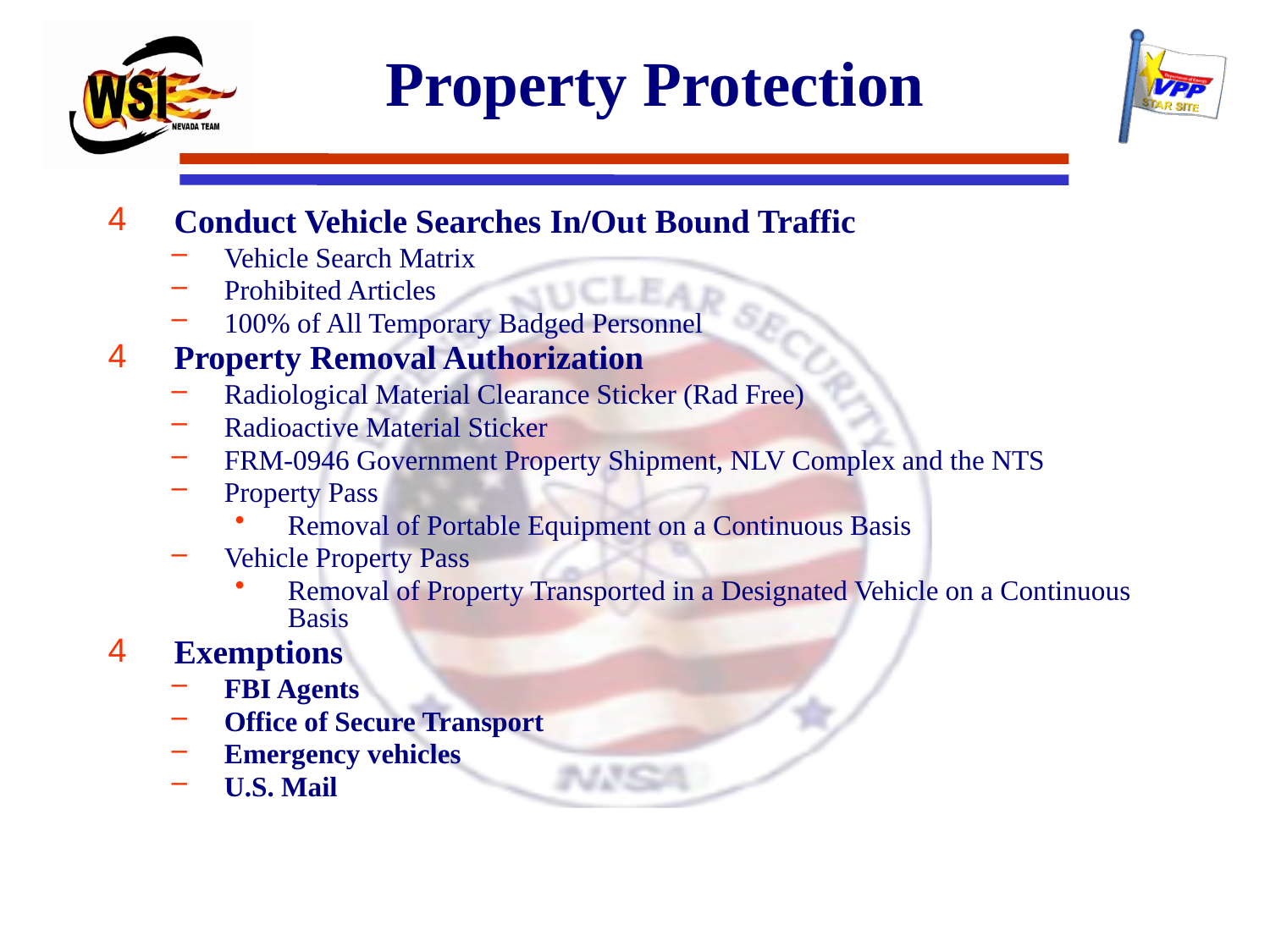

# Property Protection
Conduct Vehicle Searches In/Out Bound Traffic
Vehicle Search Matrix
Prohibited Articles
100% of All Temporary Badged Personnel
Property Removal Authorization
Radiological Material Clearance Sticker (Rad Free)
Radioactive Material Sticker
FRM-0946 Government Property Shipment, NLV Complex and the NTS
Property Pass
Removal of Portable Equipment on a Continuous Basis
Vehicle Property Pass
Removal of Property Transported in a Designated Vehicle on a Continuous Basis
Exemptions
FBI Agents
Office of Secure Transport
Emergency vehicles
U.S. Mail